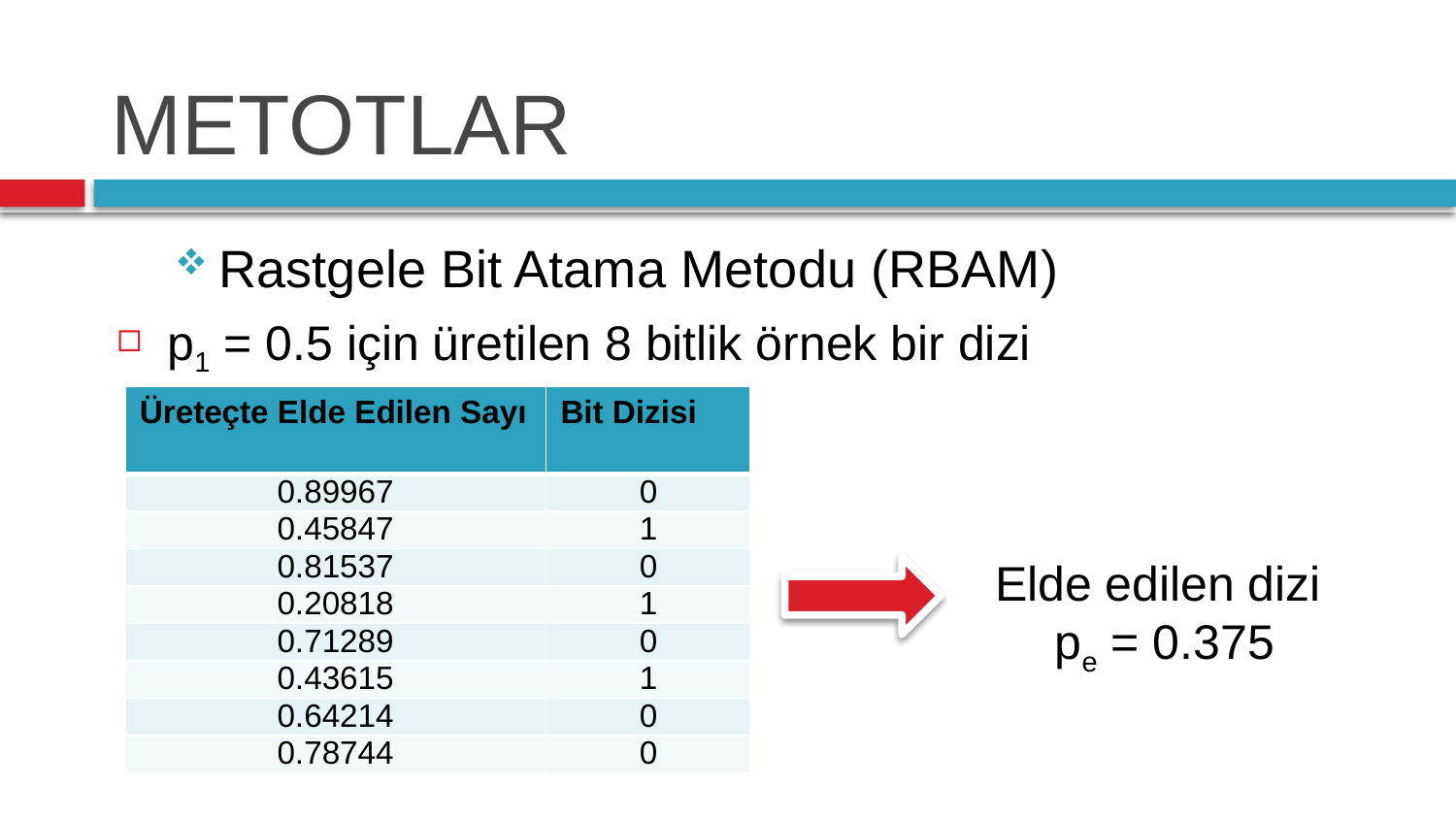

# METOTLAR
Rastgele Bit Atama Metodu (RBAM)
p1 = 0.5 için üretilen 8 bitlik örnek bir dizi

| Üreteçte Elde Edilen Sayı | Bit Dizisi |
| --- | --- |
| 0.89967 | 0 |
| 0.45847 | 1 |
| 0.81537 | 0 |
| 0.20818 | 1 |
| 0.71289 | 0 |
| 0.43615 | 1 |
| 0.64214 | 0 |
| 0.78744 | 0 |
Elde edilen dizi
pe = 0.375